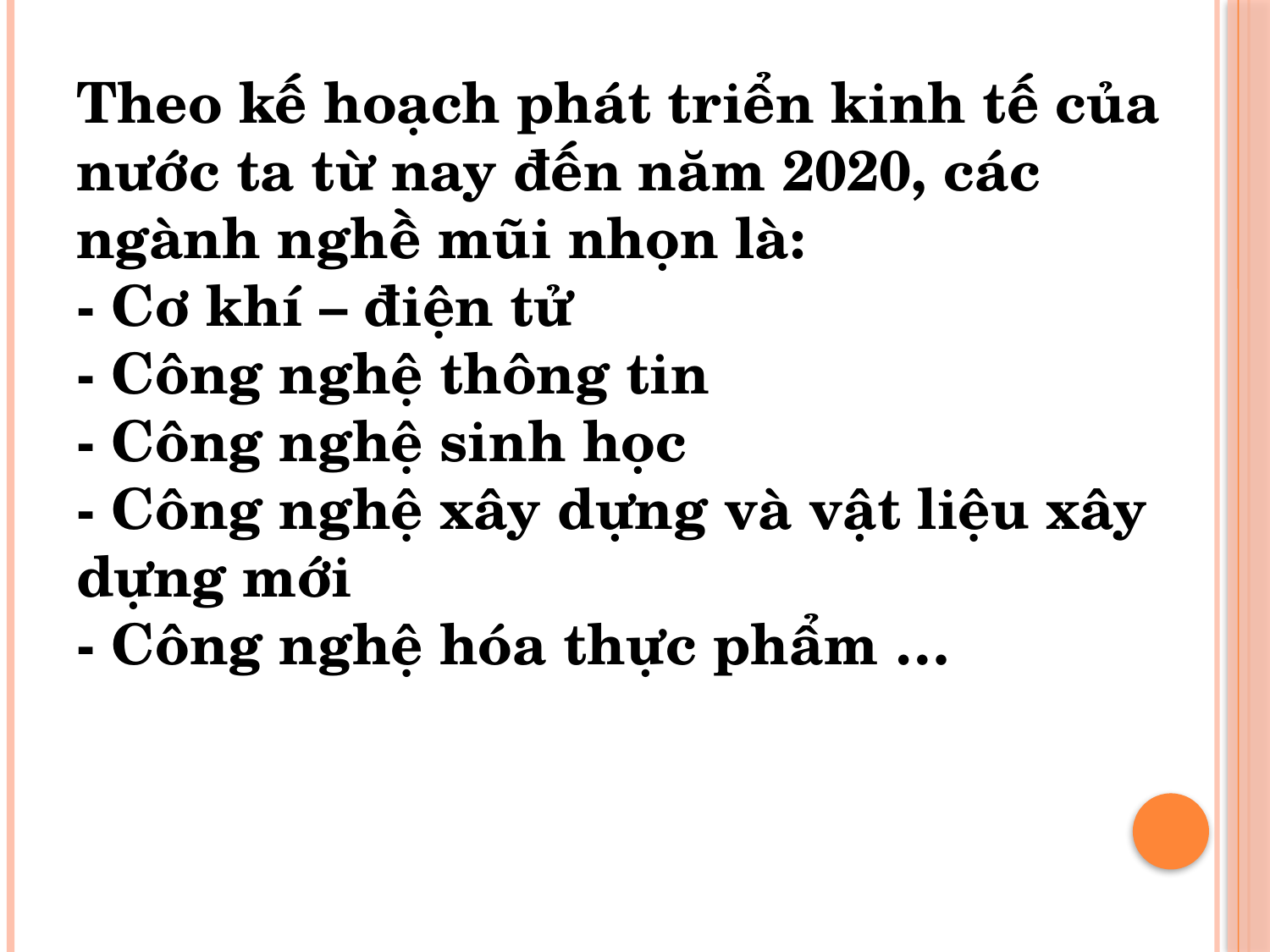

Theo kế hoạch phát triển kinh tế của nước ta từ nay đến năm 2020, các ngành nghề mũi nhọn là:
- Cơ khí – điện tử
- Công nghệ thông tin
- Công nghệ sinh học
- Công nghệ xây dựng và vật liệu xây dựng mới
- Công nghệ hóa thực phẩm …